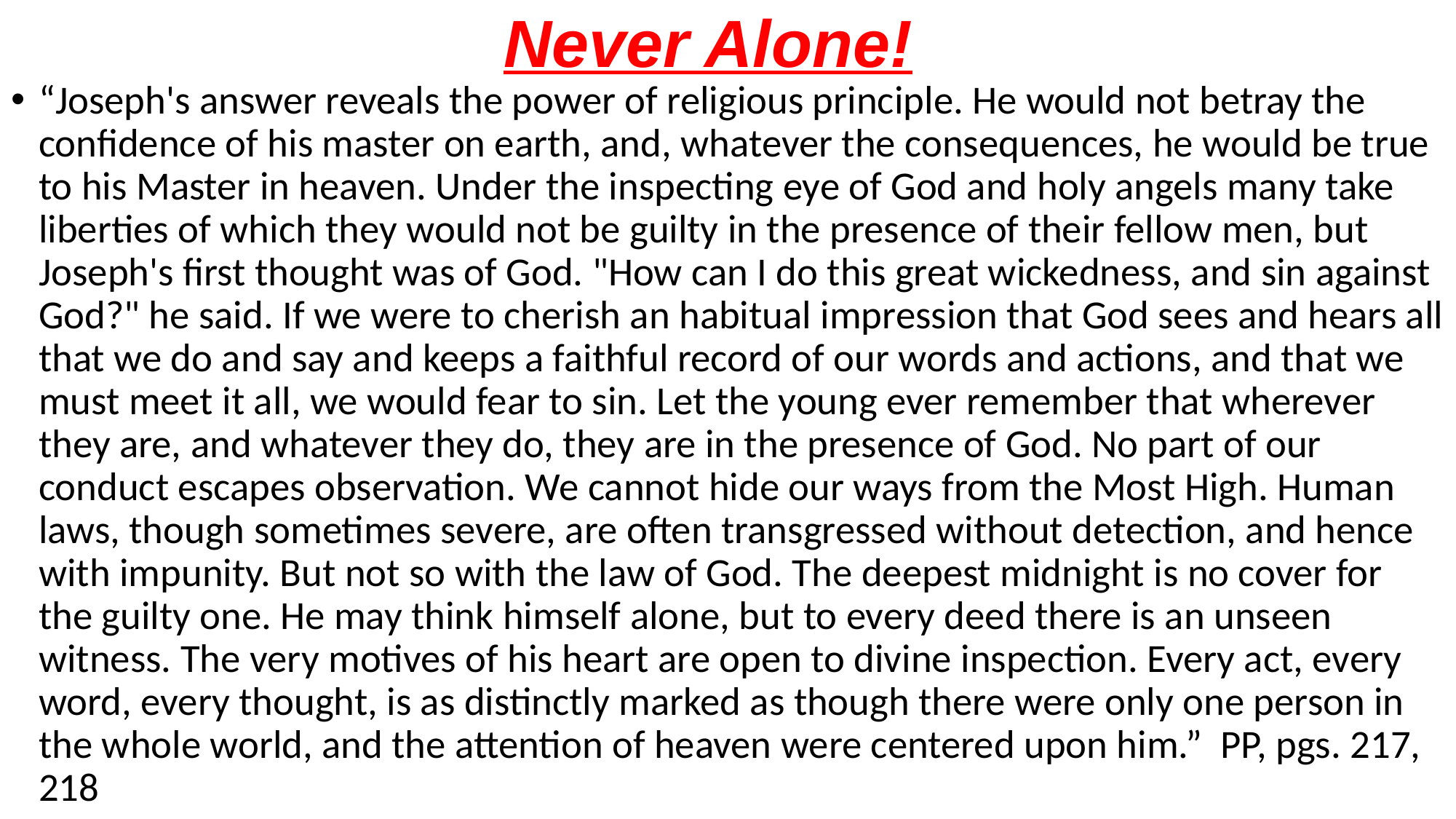

# Never Alone!
“Joseph's answer reveals the power of religious principle. He would not betray the confidence of his master on earth, and, whatever the consequences, he would be true to his Master in heaven. Under the inspecting eye of God and holy angels many take liberties of which they would not be guilty in the presence of their fellow men, but Joseph's first thought was of God. "How can I do this great wickedness, and sin against God?" he said. If we were to cherish an habitual impression that God sees and hears all that we do and say and keeps a faithful record of our words and actions, and that we must meet it all, we would fear to sin. Let the young ever remember that wherever they are, and whatever they do, they are in the presence of God. No part of our conduct escapes observation. We cannot hide our ways from the Most High. Human laws, though sometimes severe, are often transgressed without detection, and hence with impunity. But not so with the law of God. The deepest midnight is no cover for the guilty one. He may think himself alone, but to every deed there is an unseen witness. The very motives of his heart are open to divine inspection. Every act, every word, every thought, is as distinctly marked as though there were only one person in the whole world, and the attention of heaven were centered upon him.”  PP, pgs. 217, 218